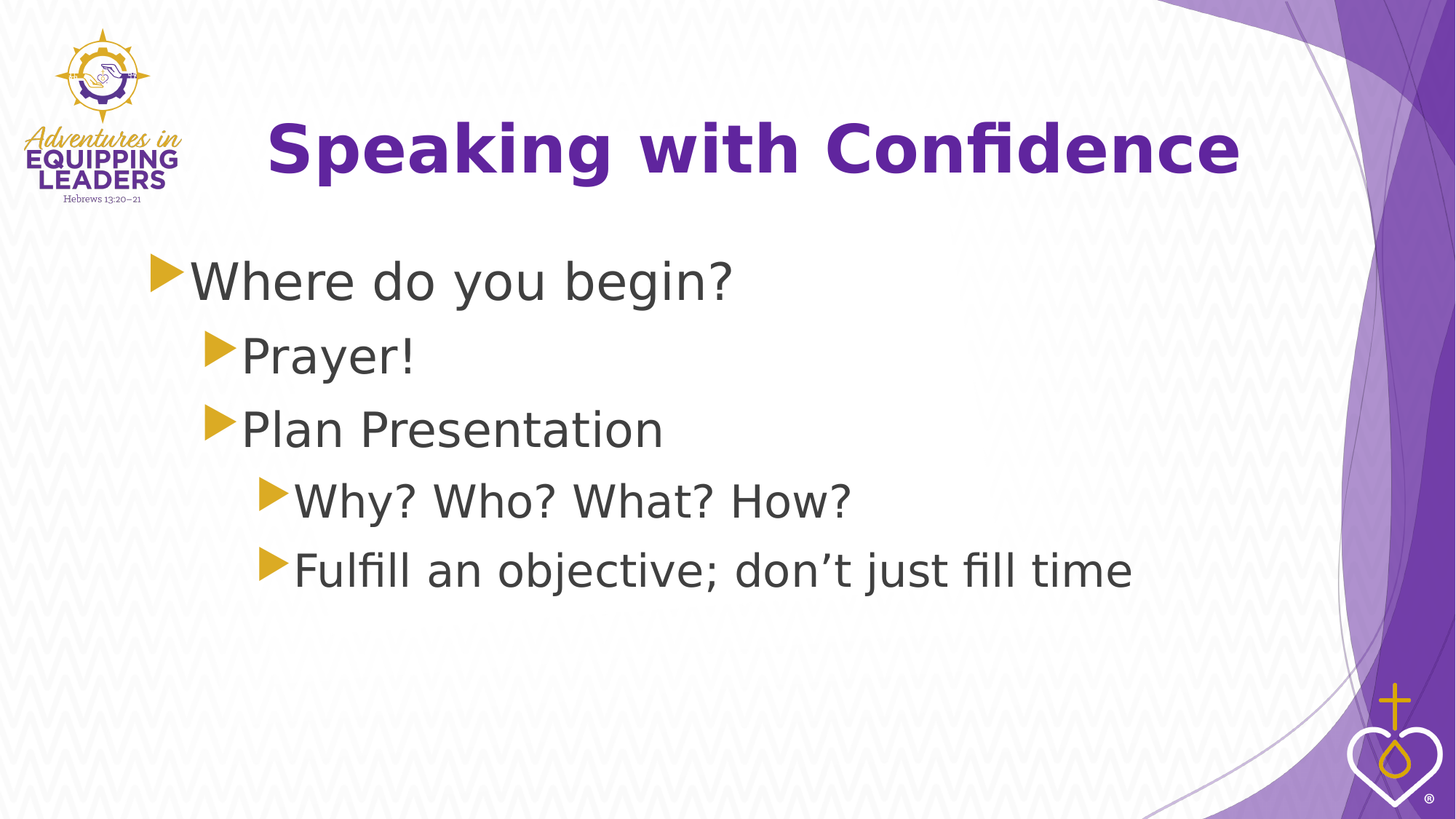

# Speaking with Confidence
Where do you begin?
Prayer!
Plan Presentation
Why? Who? What? How?
Fulfill an objective; don’t just fill time